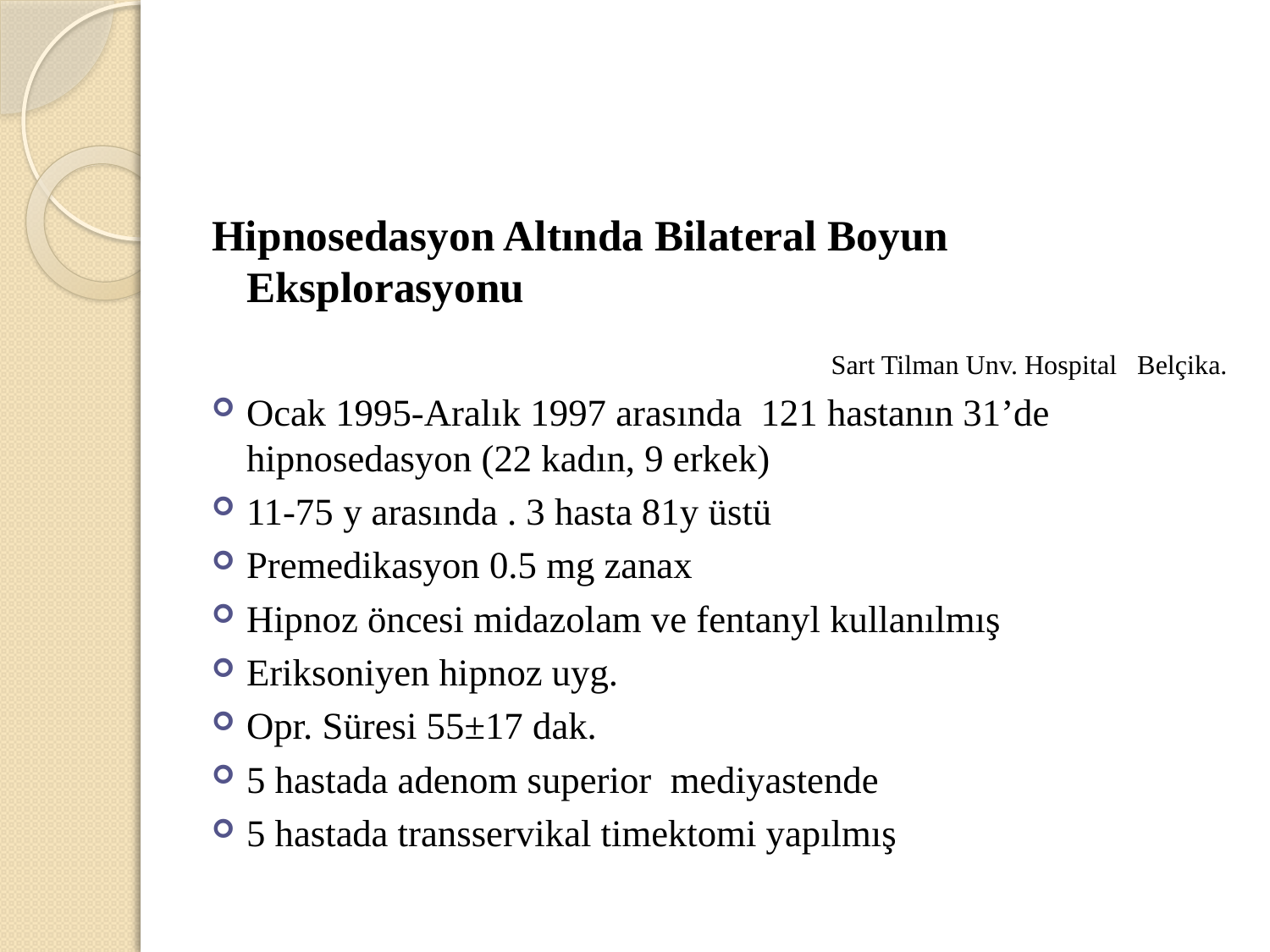

Hipnosedasyon Altında Bilateral Boyun Eksplorasyonu

Sart Tilman Unv. Hospital   Belçika.
Ocak 1995-Aralık 1997 arasında  121 hastanın 31’de hipnosedasyon (22 kadın, 9 erkek)
11-75 y arasında . 3 hasta 81y üstü
Premedikasyon 0.5 mg zanax
Hipnoz öncesi midazolam ve fentanyl kullanılmış
Eriksoniyen hipnoz uyg.
Opr. Süresi 55±17 dak.
5 hastada adenom superior  mediyastende
5 hastada transservikal timektomi yapılmış